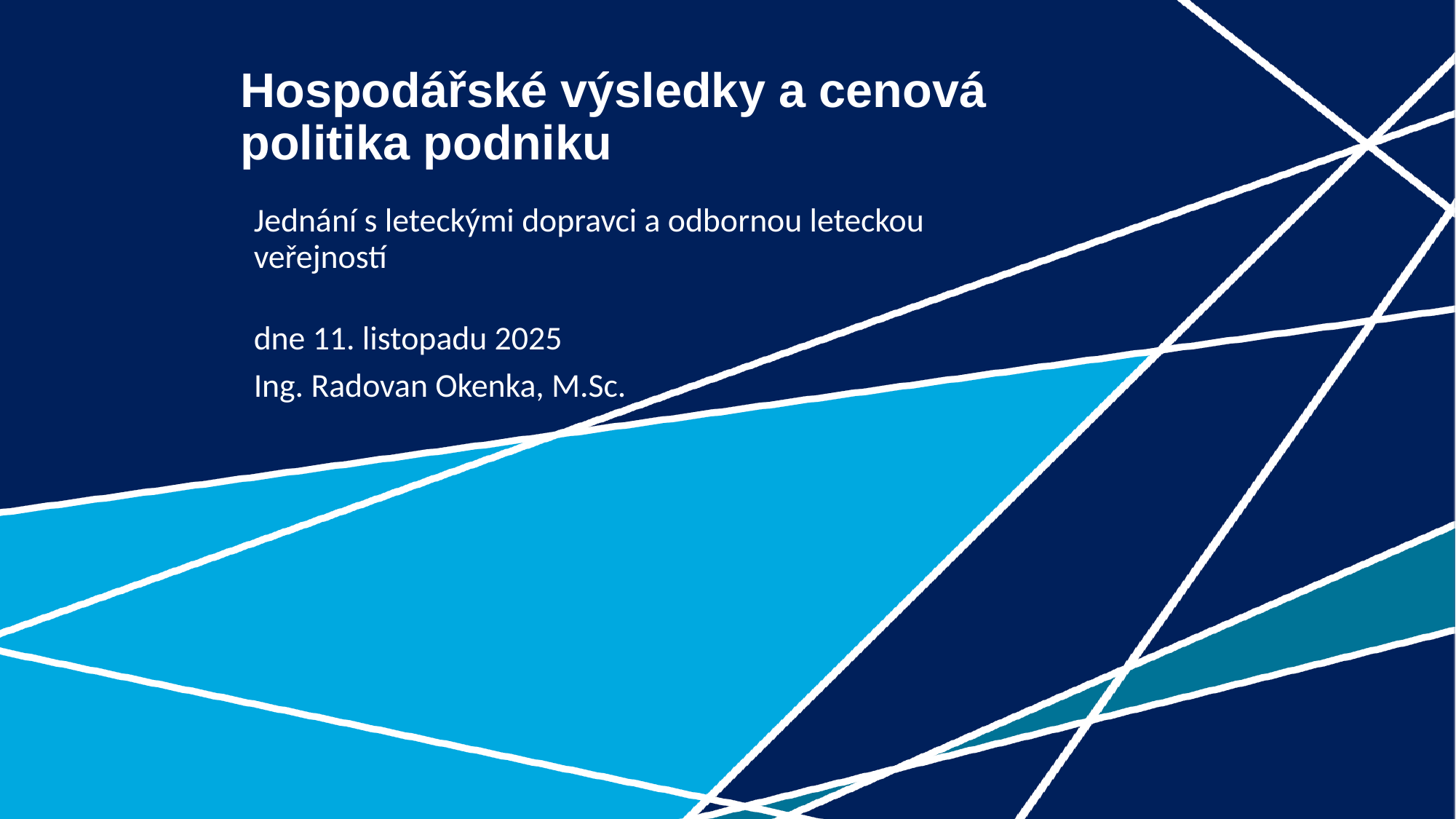

# Hospodářské výsledky a cenová politika podniku
Jednání s leteckými dopravci a odbornou leteckou veřejností

dne 11. listopadu 2025
Ing. Radovan Okenka, M.Sc.